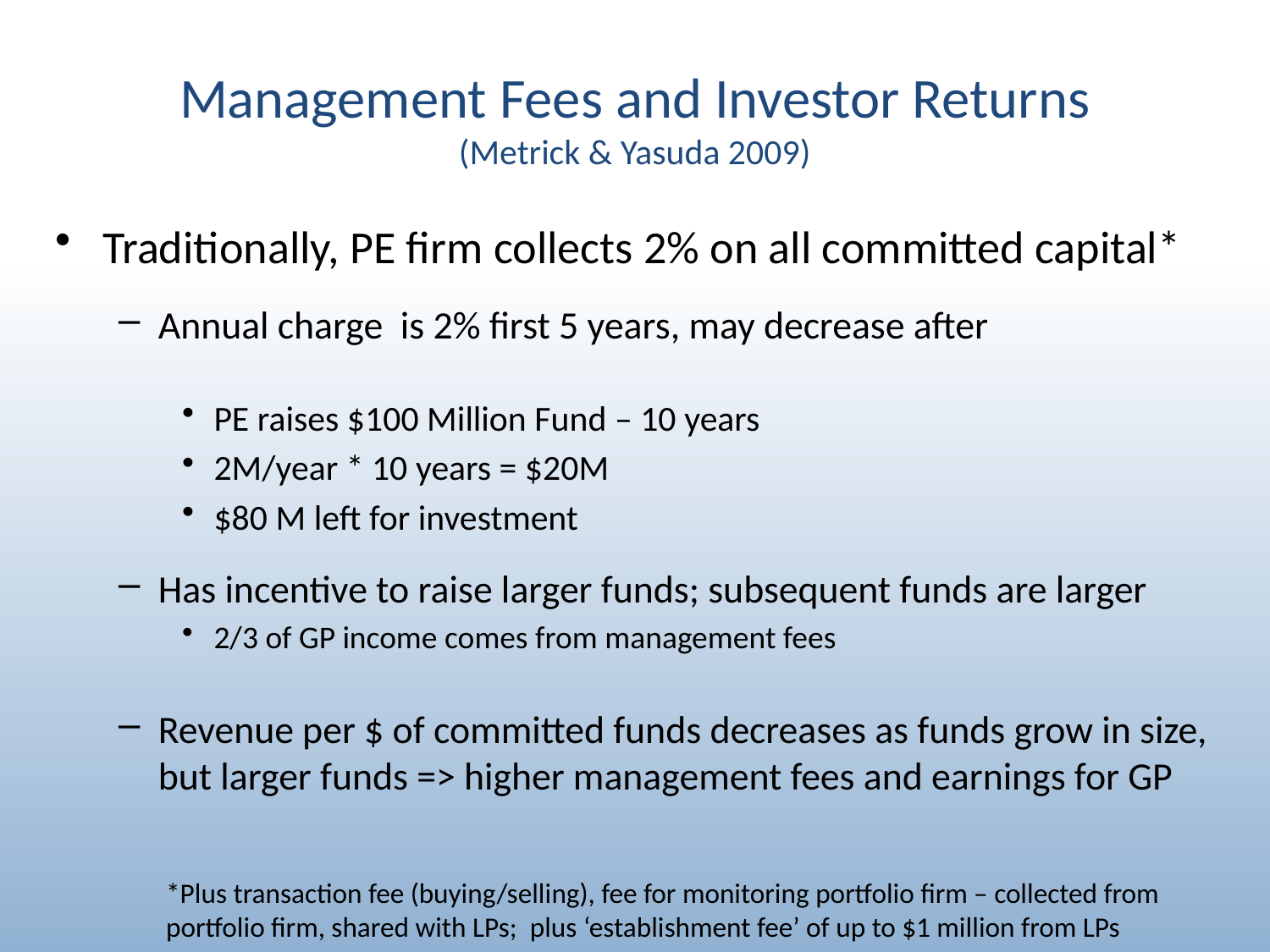

# Management Fees and Investor Returns (Metrick & Yasuda 2009)
Traditionally, PE firm collects 2% on all committed capital*

Annual charge  is 2% first 5 years, may decrease after

PE raises $100 Million Fund – 10 years
2M/year * 10 years = $20M
$80 M left for investment

Has incentive to raise larger funds; subsequent funds are larger
2/3 of GP income comes from management fees

Revenue per $ of committed funds decreases as funds grow in size, but larger funds => higher management fees and earnings for GP

*Plus transaction fee (buying/selling), fee for monitoring portfolio firm – collected from portfolio firm, shared with LPs;  plus ‘establishment fee’ of up to $1 million from LPs